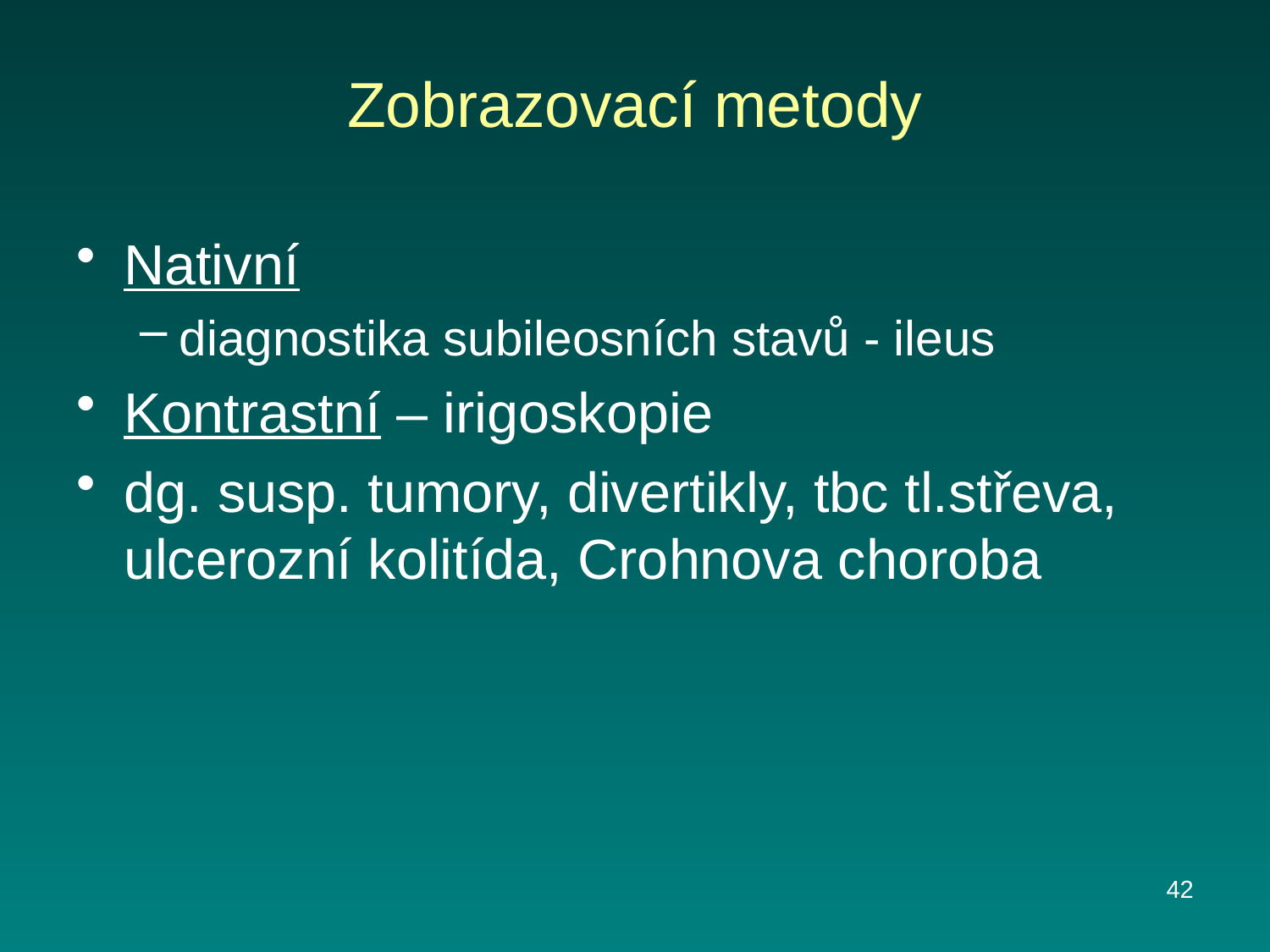

# Zobrazovací metody
Nativní
diagnostika subileosních stavů - ileus
Kontrastní – irigoskopie
dg. susp. tumory, divertikly, tbc tl.střeva, ulcerozní kolitída, Crohnova choroba
42